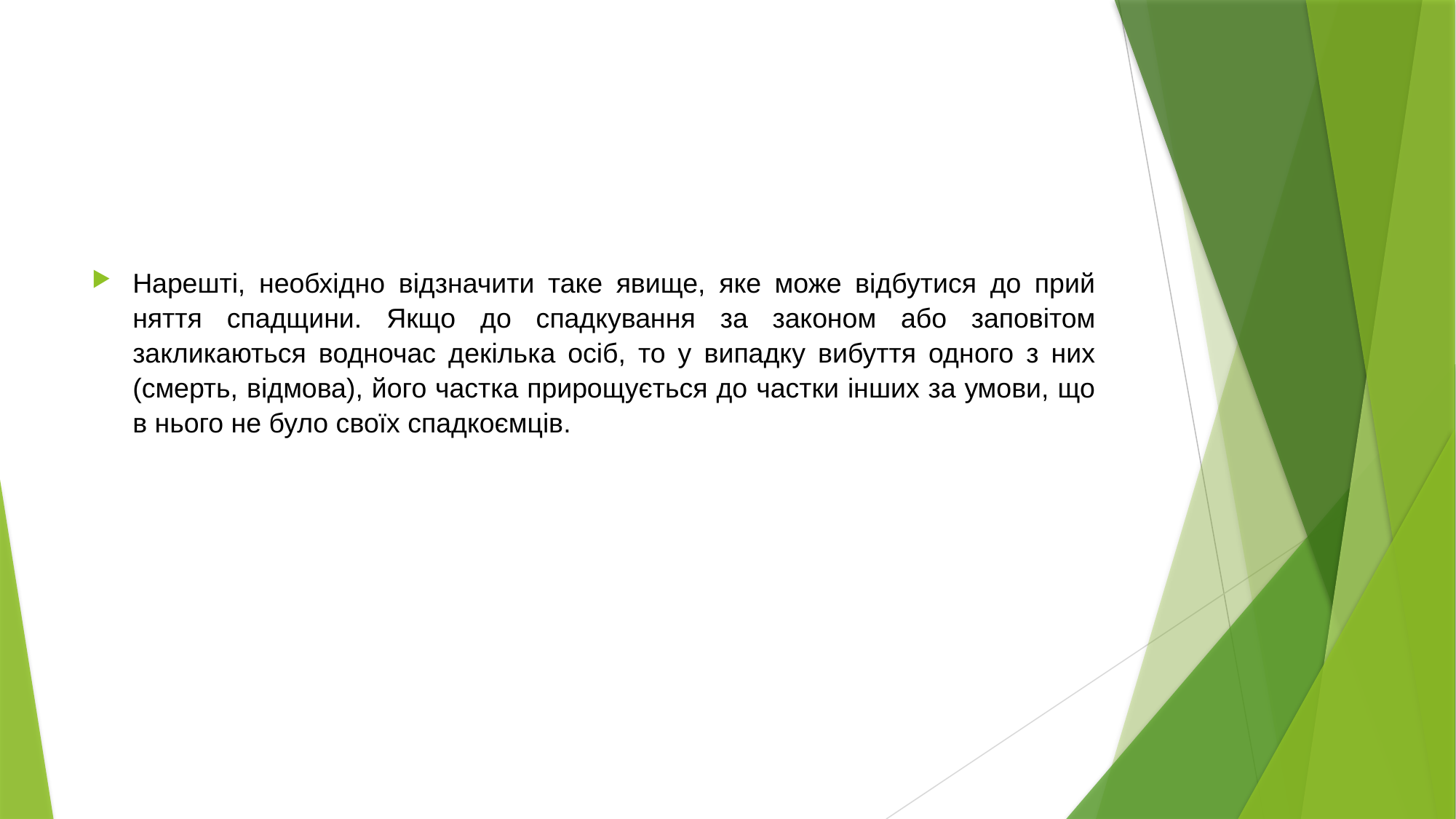

#
Нарешті, необхідно відзначити таке явище, яке може відбутися до прий­няття спадщини. Якщо до спадкування за законом або заповітом закликаються водночас декілька осіб, то у випадку вибуття одного з них (смерть, відмова), його частка прирощується до частки інших за умови, що в нього не було своїх спадкоємців.